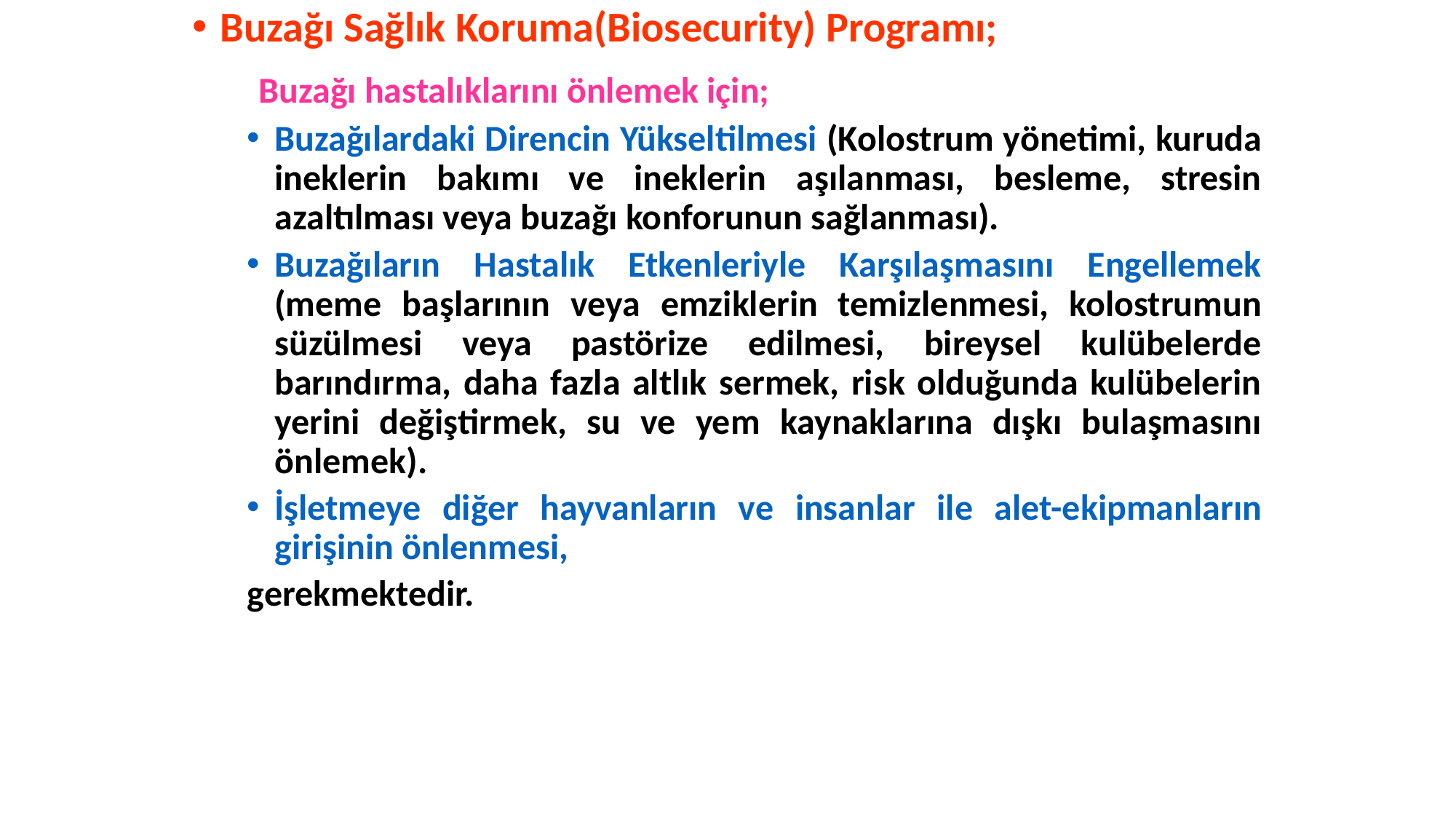

Buzağı Sağlık Koruma(Biosecurity) Programı;
	    Buzağı hastalıklarını önlemek için;
Buzağılardaki Direncin Yükseltilmesi (Kolostrum yönetimi, kuruda ineklerin bakımı ve ineklerin aşılanması, besleme, stresin azaltılması veya buzağı konforunun sağlanması).
Buzağıların Hastalık Etkenleriyle Karşılaşmasını Engellemek (meme başlarının veya emziklerin temizlenmesi, kolostrumun süzülmesi veya pastörize edilmesi, bireysel kulübelerde barındırma, daha fazla altlık sermek, risk olduğunda kulübelerin yerini değiştirmek, su ve yem kaynaklarına dışkı bulaşmasını önlemek).
İşletmeye diğer hayvanların ve insanlar ile alet-ekipmanların girişinin önlenmesi,
gerekmektedir.
#